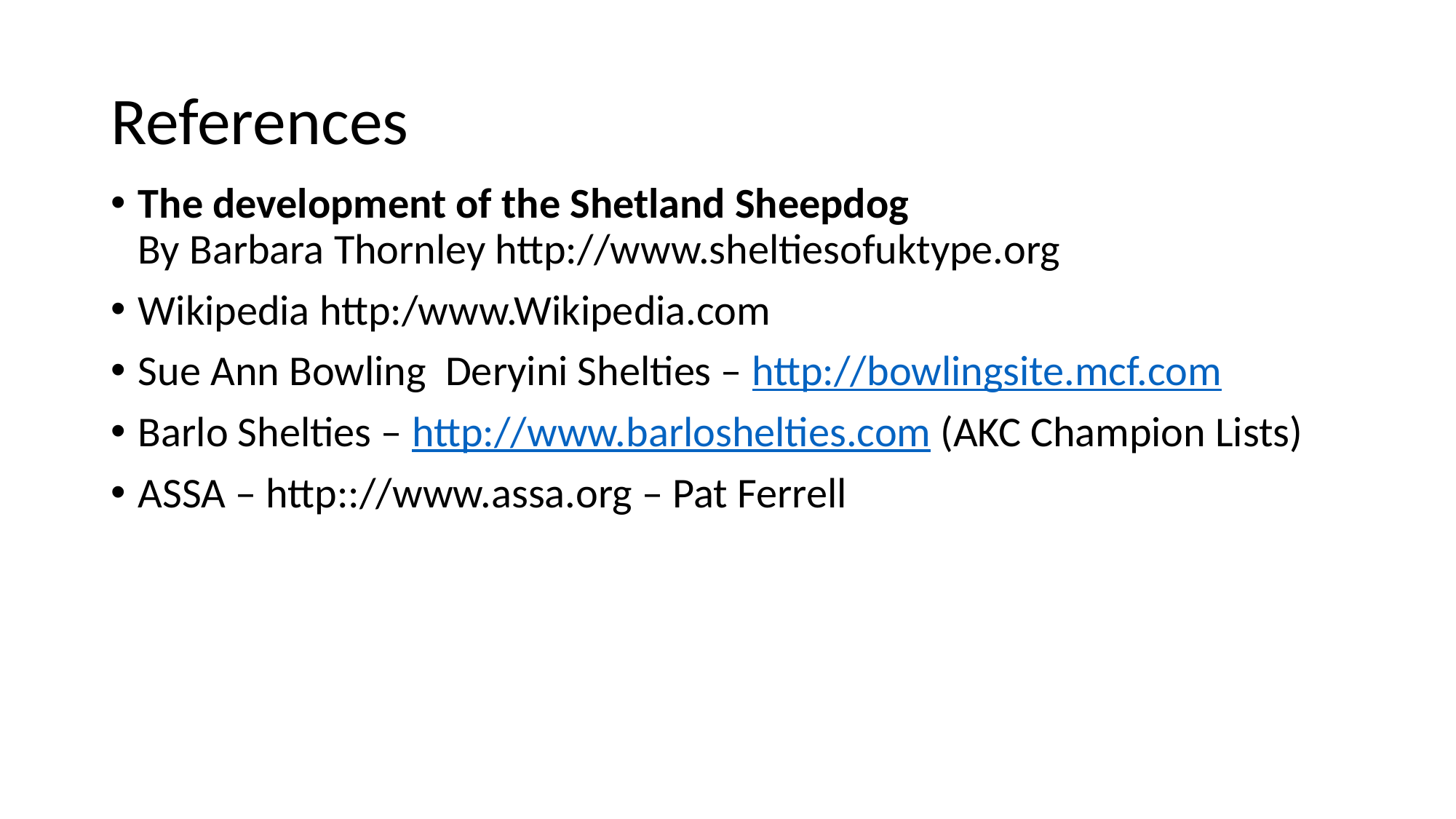

# References
The development of the Shetland Sheepdog
By Barbara Thornley http://www.sheltiesofuktype.org
Wikipedia http:/www.Wikipedia.com
Sue Ann Bowling  Deryini Shelties – http://bowlingsite.mcf.com
Barlo Shelties – http://www.barloshelties.com (AKC Champion Lists)
ASSA – http:://www.assa.org – Pat Ferrell